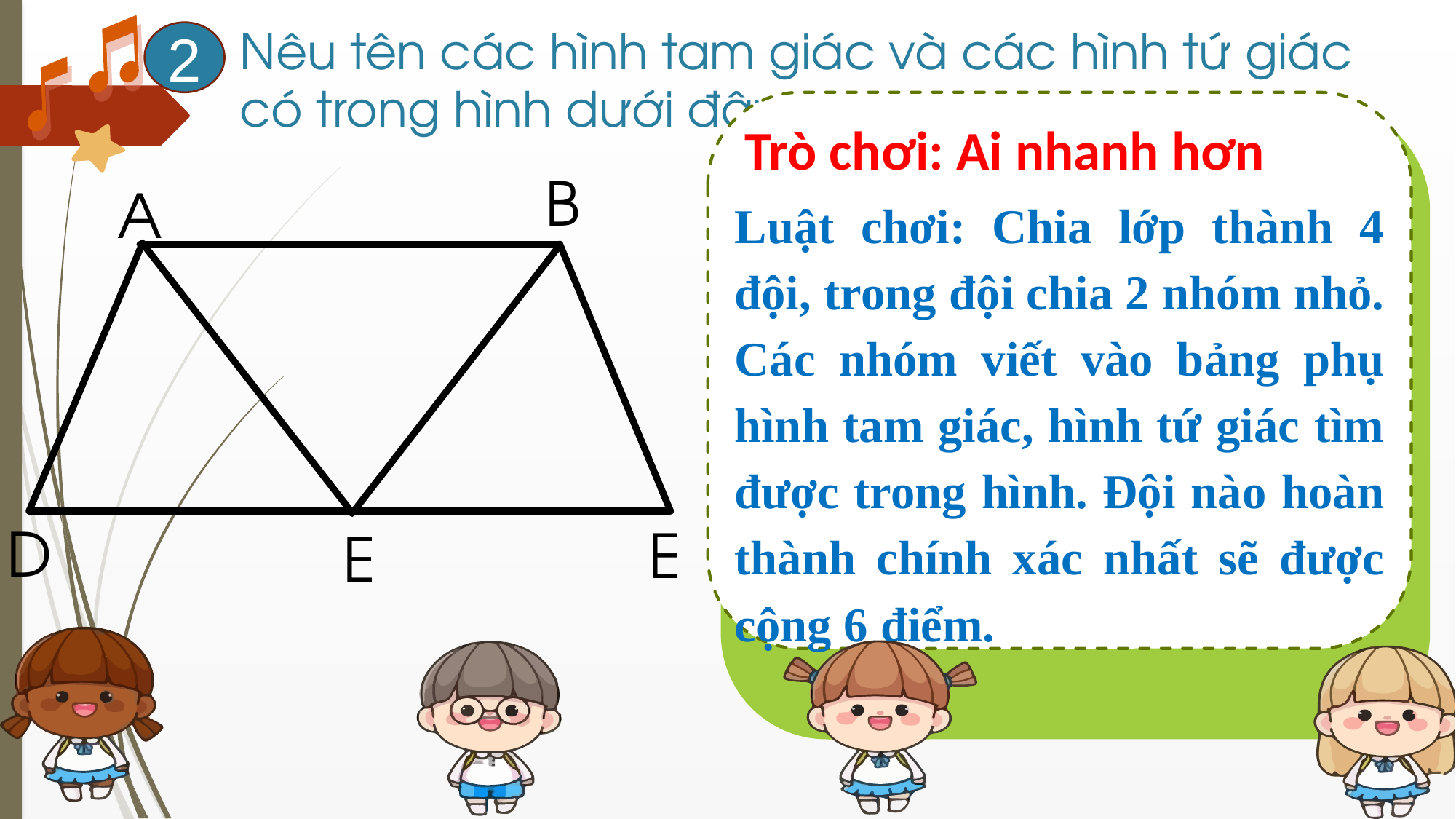

Nêu tên các hình tam giác và các hình tứ giác có trong hình dưới đây:
2

Trò chơi: Ai nhanh hơn
Luật chơi: Chia lớp thành 4 đội, trong đội chia 2 nhóm nhỏ. Các nhóm viết vào bảng phụ hình tam giác, hình tứ giác tìm được trong hình. Đội nào hoàn thành chính xác nhất sẽ được cộng 6 điểm.

B
A
D
E
E